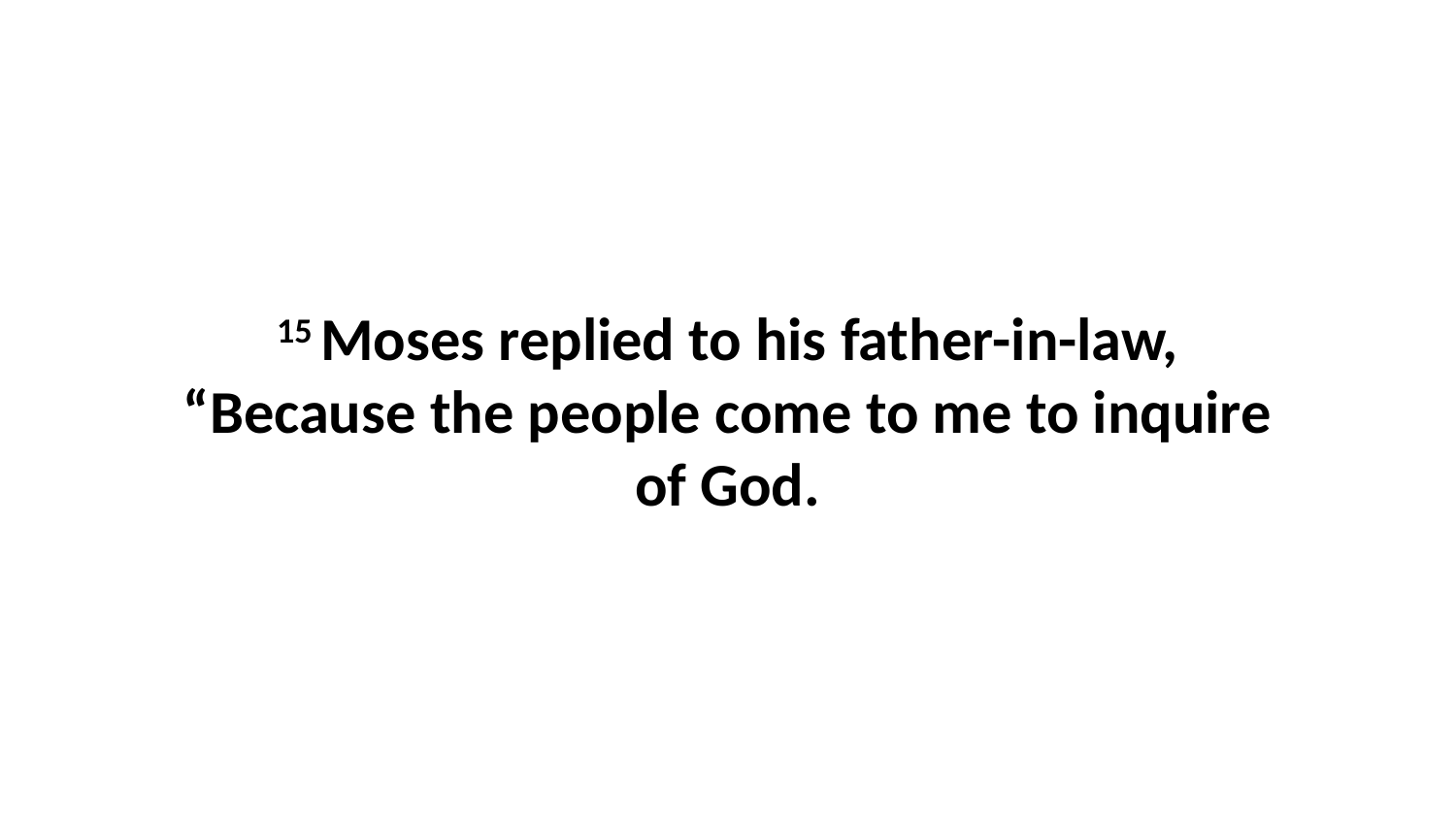

15 Moses replied to his father-in-law, “Because the people come to me to inquire of God.